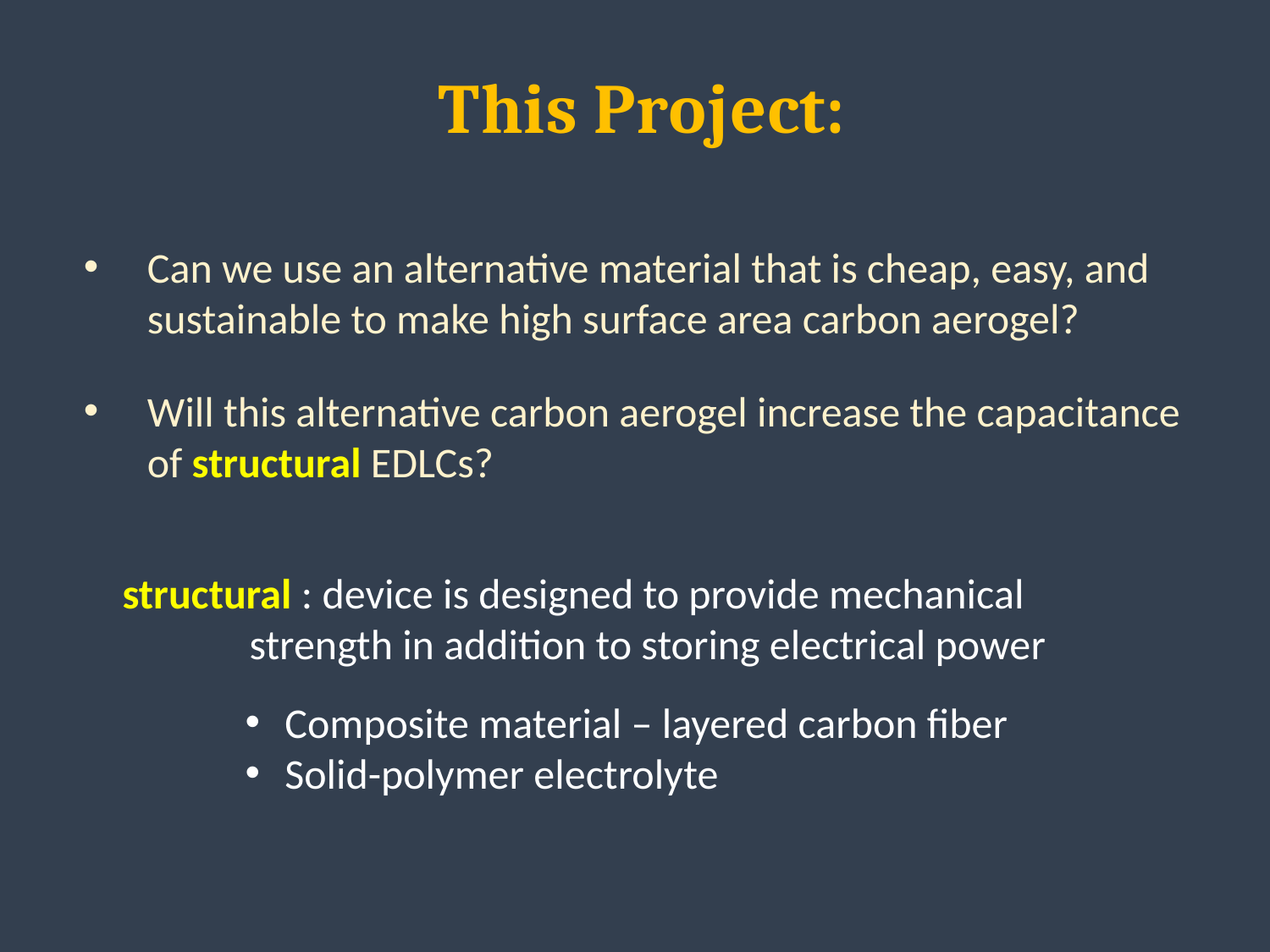

# This Project:
Can we use an alternative material that is cheap, easy, and sustainable to make high surface area carbon aerogel?

Will this alternative carbon aerogel increase the capacitance of structural EDLCs?
structural : device is designed to provide mechanical strength in addition to storing electrical power
Composite material – layered carbon fiber
Solid-polymer electrolyte